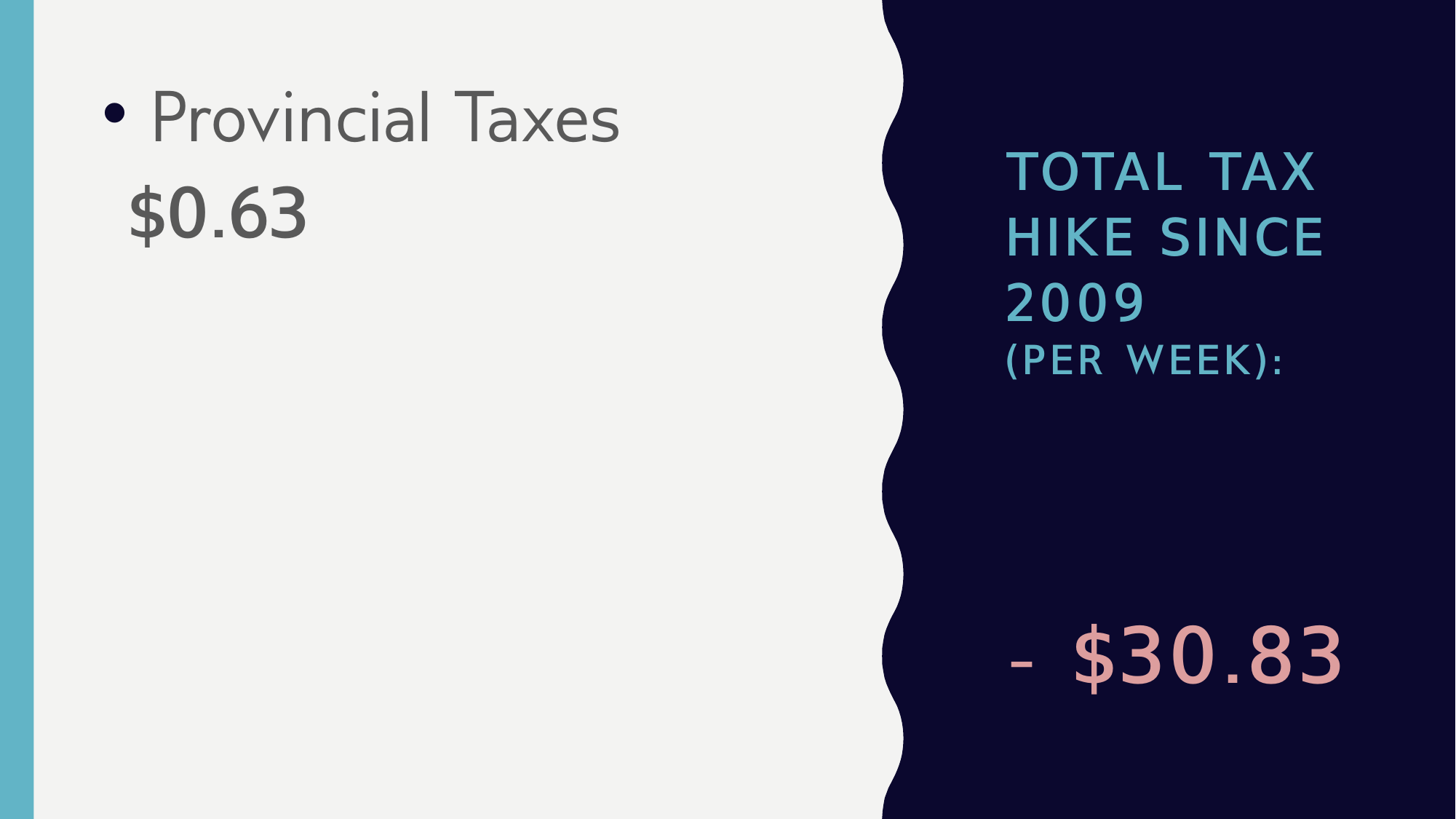

Provincial Taxes
$0.63
# TOTAL Tax hike since 2009 (per week): - $30.83